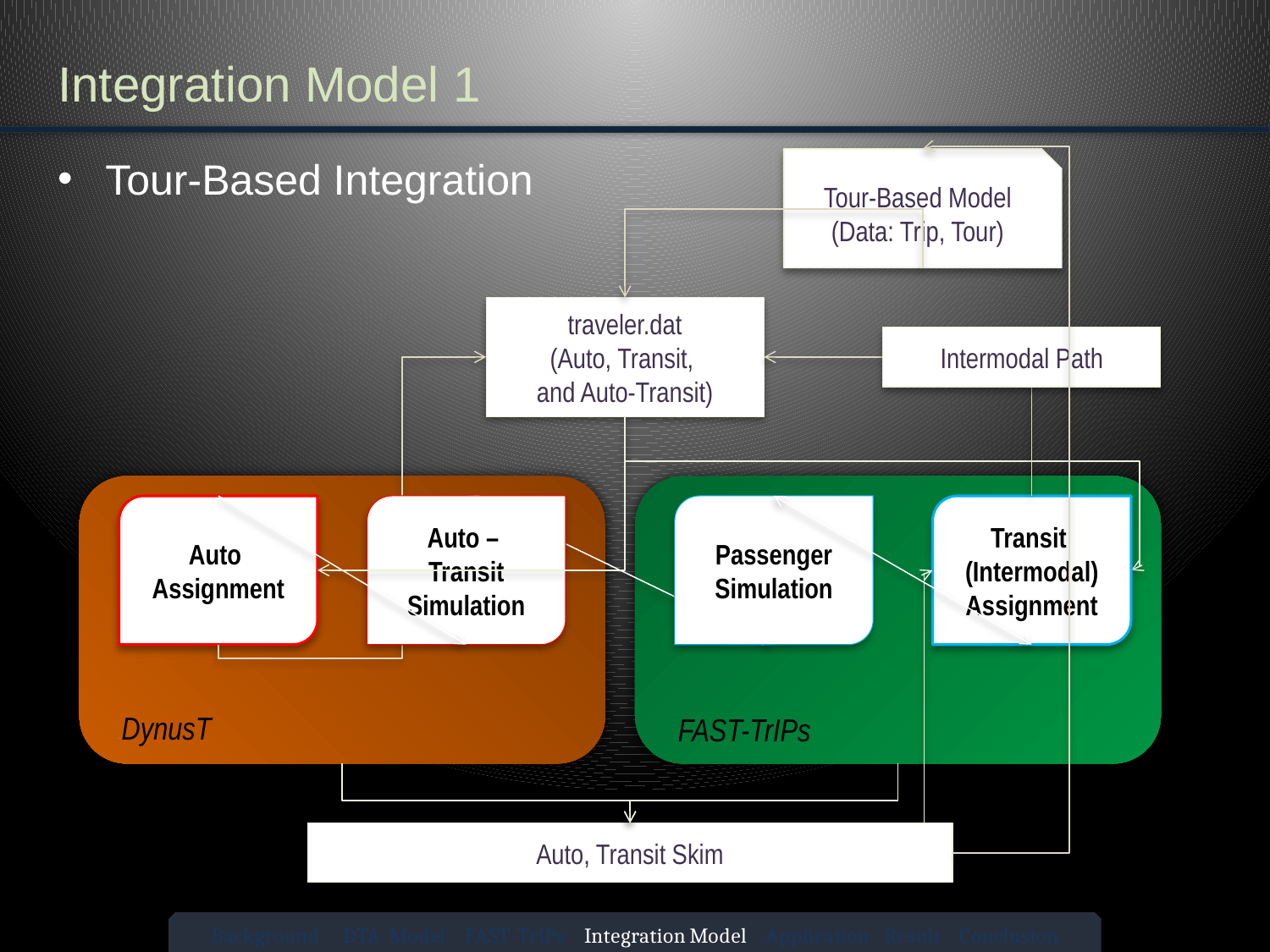

# Integration Model 1
Tour-Based Integration

Tour-Based Model
(Data: Trip, Tour)
traveler.dat
(Auto, Transit,
and Auto-Transit)
Intermodal Path

Auto
Assignment
Auto –
Transit
Simulation
Passenger
Simulation
Transit
(Intermodal)
Assignment
DynusT
FAST-TrIPs
Auto, Transit Skim
Background     DTA  Model    FAST-TrIPs    Integration Model    Application   Result    Conclusion